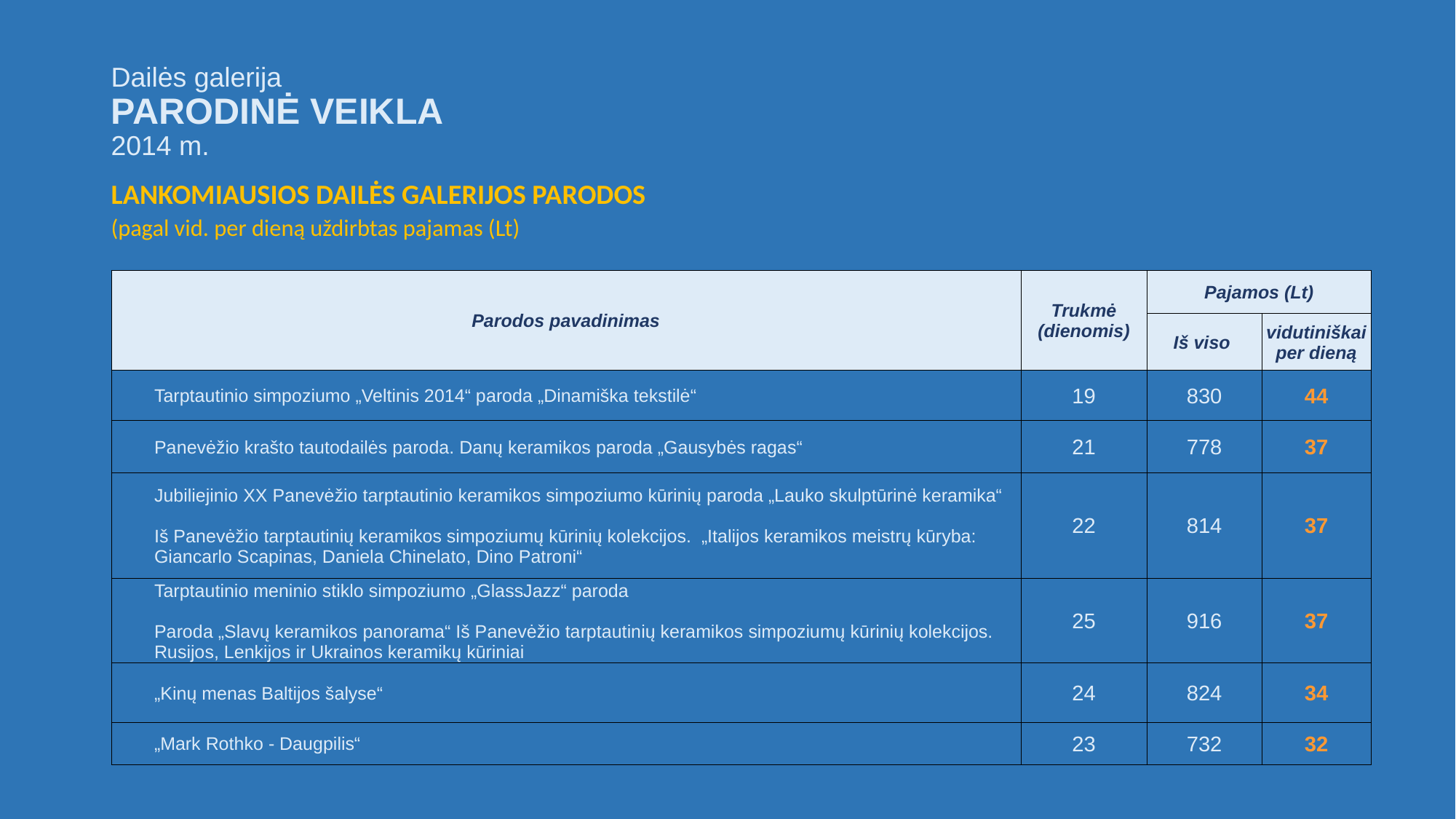

# Dailės galerija PARODINĖ VEIKLA 2014 m.
LANKOMIAUSIOS DAILĖS GALERIJOS PARODOS
(pagal vid. per dieną uždirbtas pajamas (Lt)

| Parodos pavadinimas | Trukmė (dienomis) | Pajamos (Lt) |  |
| --- | --- | --- | --- |
|  |  | Iš viso | vidutiniškai per dieną |
| Tarptautinio simpoziumo „Veltinis 2014“ paroda „Dinamiška tekstilė“ | 19 | 830 | 44 |
| Panevėžio krašto tautodailės paroda. Danų keramikos paroda „Gausybės ragas“ | 21 | 778 | 37 |
| Jubiliejinio XX Panevėžio tarptautinio keramikos simpoziumo kūrinių paroda „Lauko skulptūrinė keramika“ Iš Panevėžio tarptautinių keramikos simpoziumų kūrinių kolekcijos. „Italijos keramikos meistrų kūryba: Giancarlo Scapinas, Daniela Chinelato, Dino Patroni“ | 22 | 814 | 37 |
| Tarptautinio meninio stiklo simpoziumo „GlassJazz“ paroda Paroda „Slavų keramikos panorama“ Iš Panevėžio tarptautinių keramikos simpoziumų kūrinių kolekcijos. Rusijos, Lenkijos ir Ukrainos keramikų kūriniai | 25 | 916 | 37 |
| „Kinų menas Baltijos šalyse“ | 24 | 824 | 34 |
| „Mark Rothko - Daugpilis“ | 23 | 732 | 32 |